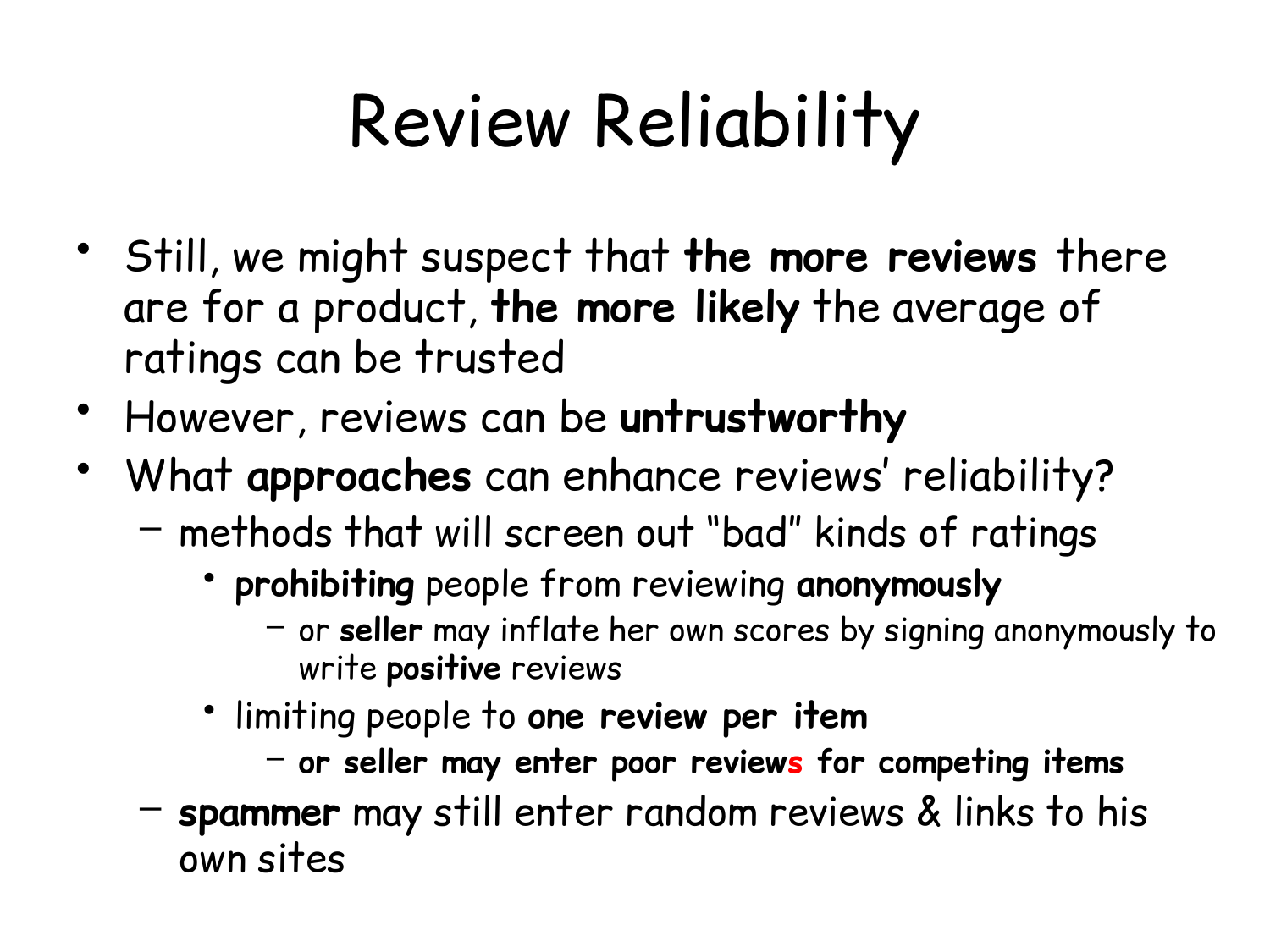

# Review Reliability
Still, we might suspect that the more reviews there are for a product, the more likely the average of ratings can be trusted
However, reviews can be untrustworthy
What approaches can enhance reviews’ reliability?
methods that will screen out “bad” kinds of ratings
prohibiting people from reviewing anonymously
or seller may inflate her own scores by signing anonymously to write positive reviews
limiting people to one review per item
or seller may enter poor reviews for competing items
spammer may still enter random reviews & links to his own sites